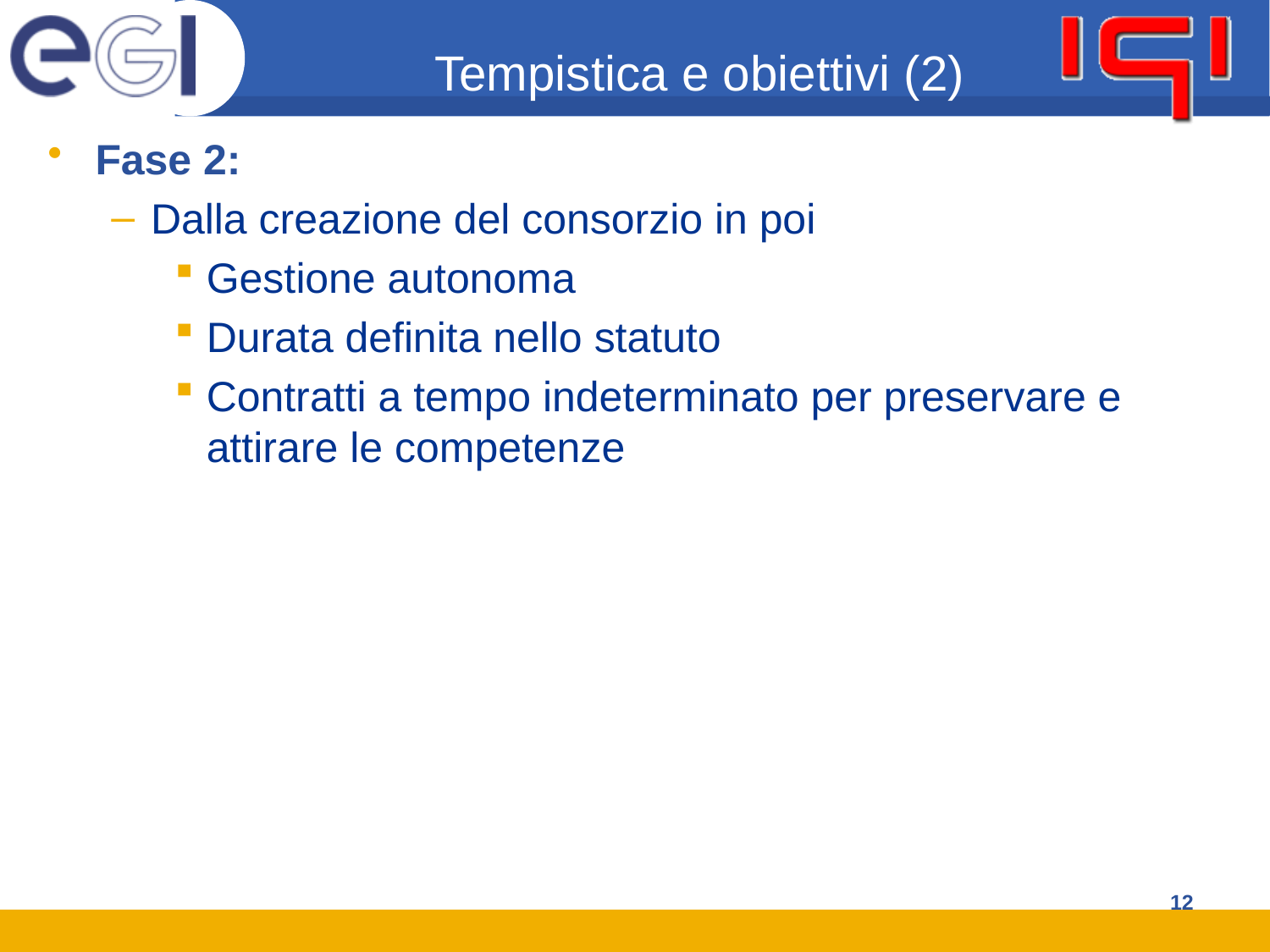

# Tempistica e obiettivi (2)
Fase 2:
Dalla creazione del consorzio in poi
Gestione autonoma
Durata definita nello statuto
Contratti a tempo indeterminato per preservare e attirare le competenze

12